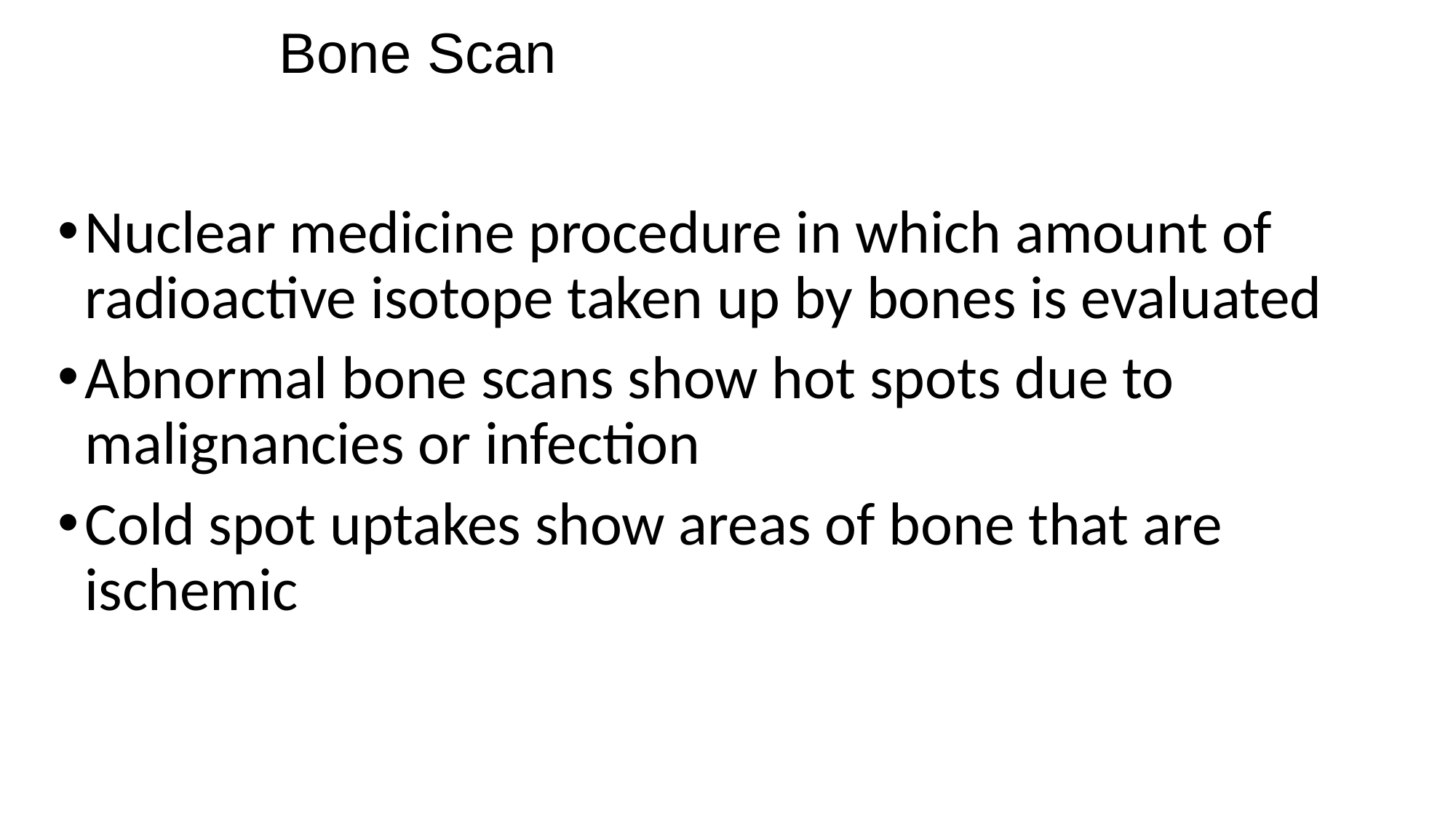

# Bone Scan
Nuclear medicine procedure in which amount of radioactive isotope taken up by bones is evaluated
Abnormal bone scans show hot spots due to malignancies or infection
Cold spot uptakes show areas of bone that are ischemic